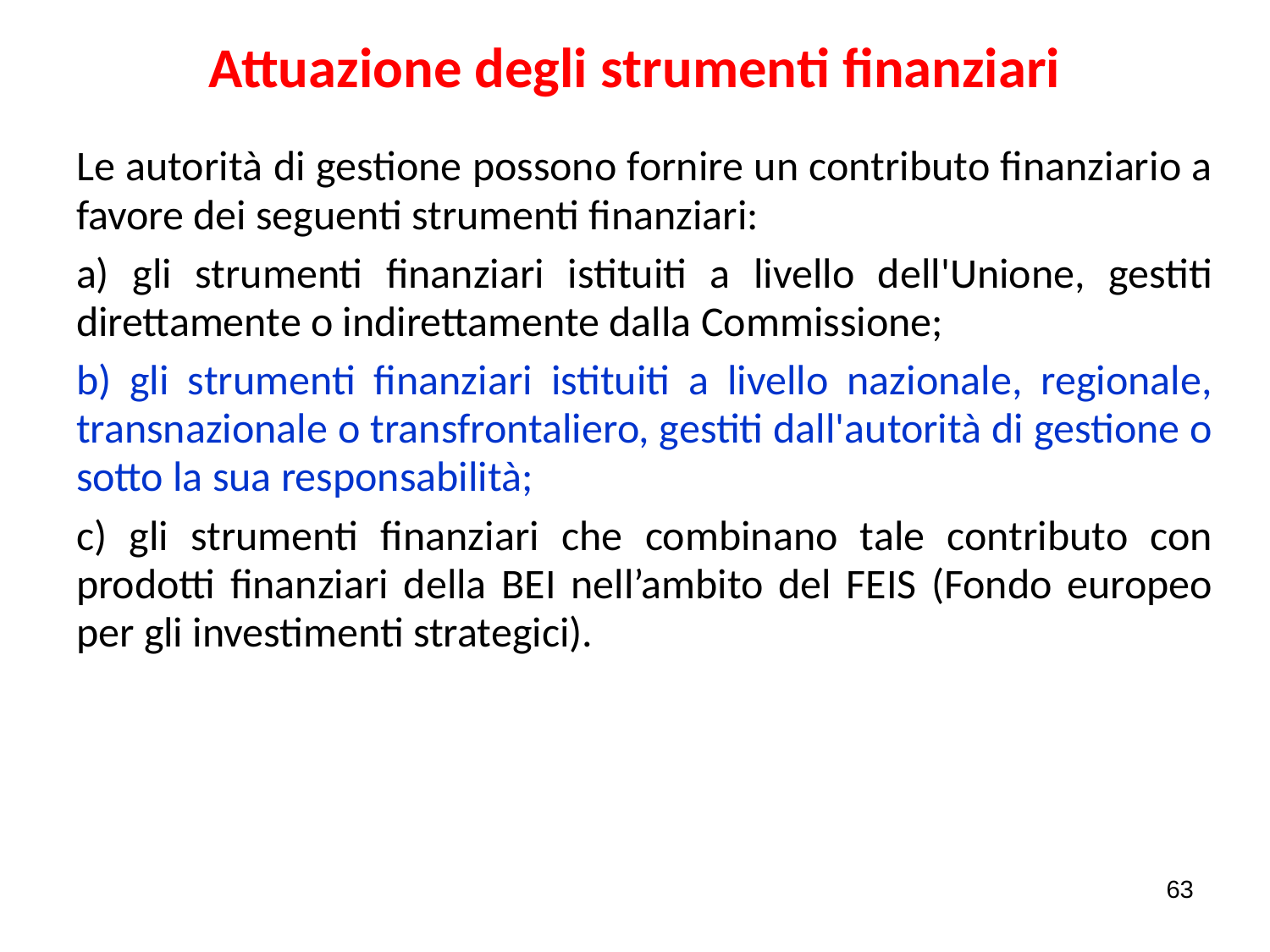

# Attuazione degli strumenti finanziari
Le autorità di gestione possono fornire un contributo finanziario a favore dei seguenti strumenti finanziari:
a) gli strumenti finanziari istituiti a livello dell'Unione, gestiti direttamente o indirettamente dalla Commissione;
b) gli strumenti finanziari istituiti a livello nazionale, regionale, transnazionale o transfrontaliero, gestiti dall'autorità di gestione o sotto la sua responsabilità;
c) gli strumenti finanziari che combinano tale contributo con prodotti finanziari della BEI nell’ambito del FEIS (Fondo europeo per gli investimenti strategici).
63